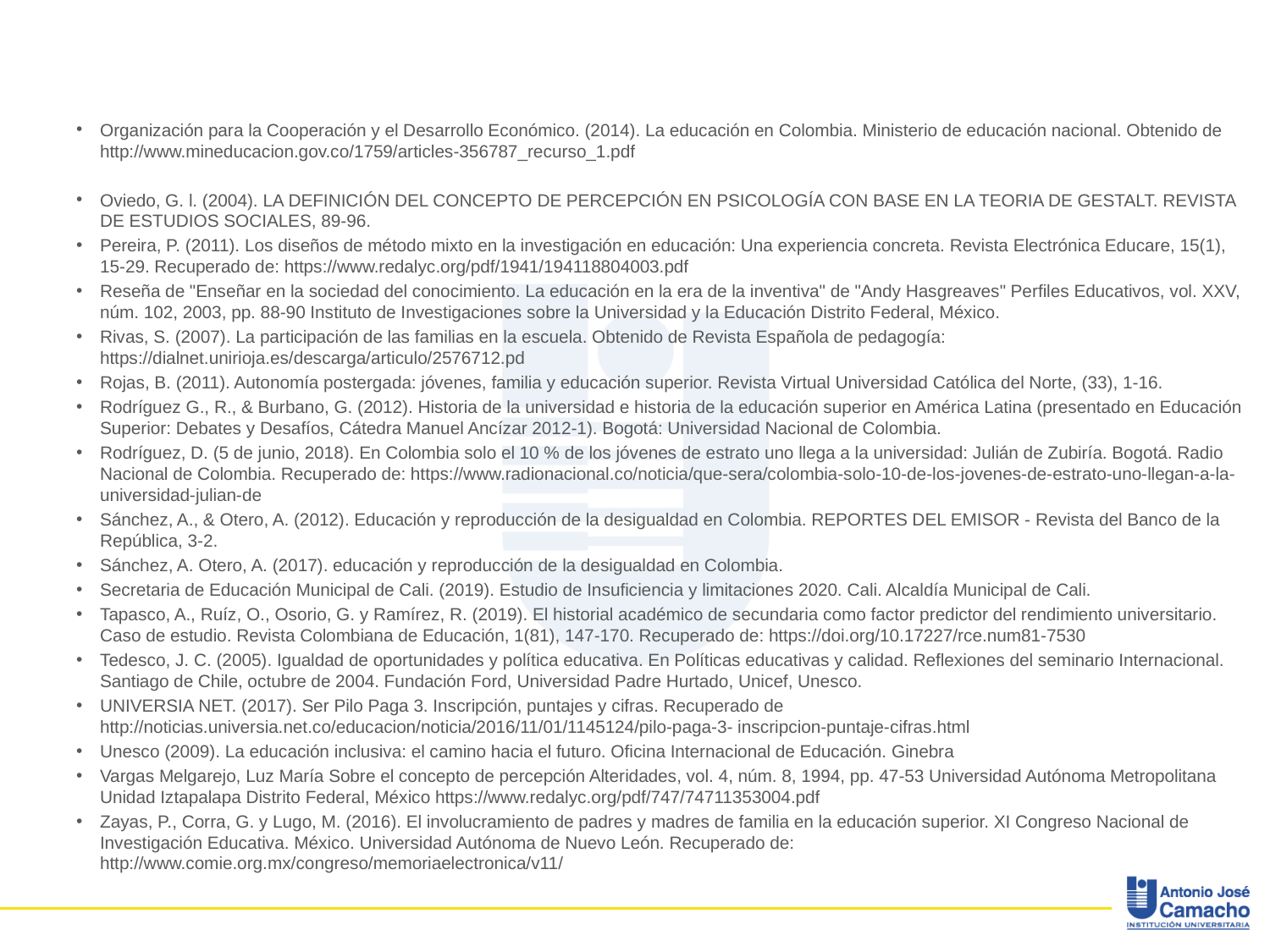

Organización para la Cooperación y el Desarrollo Económico. (2014). La educación en Colombia. Ministerio de educación nacional. Obtenido de http://www.mineducacion.gov.co/1759/articles-356787_recurso_1.pdf

Oviedo, G. l. (2004). LA DEFINICIÓN DEL CONCEPTO DE PERCEPCIÓN EN PSICOLOGÍA CON BASE EN LA TEORIA DE GESTALT. REVISTA DE ESTUDIOS SOCIALES, 89-96.
Pereira, P. (2011). Los diseños de método mixto en la investigación en educación: Una experiencia concreta. Revista Electrónica Educare, 15(1), 15-29. Recuperado de: https://www.redalyc.org/pdf/1941/194118804003.pdf
Reseña de "Enseñar en la sociedad del conocimiento. La educación en la era de la inventiva" de "Andy Hasgreaves" Perfiles Educativos, vol. XXV, núm. 102, 2003, pp. 88-90 Instituto de Investigaciones sobre la Universidad y la Educación Distrito Federal, México.
Rivas, S. (2007). La participación de las familias en la escuela. Obtenido de Revista Española de pedagogía: https://dialnet.unirioja.es/descarga/articulo/2576712.pd
Rojas, B. (2011). Autonomía postergada: jóvenes, familia y educación superior. Revista Virtual Universidad Católica del Norte, (33), 1-16.
Rodríguez G., R., & Burbano, G. (2012). Historia de la universidad e historia de la educación superior en América Latina (presentado en Educación Superior: Debates y Desafíos, Cátedra Manuel Ancízar 2012-1). Bogotá: Universidad Nacional de Colombia.
Rodríguez, D. (5 de junio, 2018). En Colombia solo el 10 % de los jóvenes de estrato uno llega a la universidad: Julián de Zubiría. Bogotá. Radio Nacional de Colombia. Recuperado de: https://www.radionacional.co/noticia/que-sera/colombia-solo-10-de-los-jovenes-de-estrato-uno-llegan-a-la-universidad-julian-de
Sánchez, A., & Otero, A. (2012). Educación y reproducción de la desigualdad en Colombia. REPORTES DEL EMISOR - Revista del Banco de la República, 3-2.
Sánchez, A. Otero, A. (2017). educación y reproducción de la desigualdad en Colombia.
Secretaria de Educación Municipal de Cali. (2019). Estudio de Insuficiencia y limitaciones 2020. Cali. Alcaldía Municipal de Cali.
Tapasco, A., Ruíz, O., Osorio, G. y Ramírez, R. (2019). El historial académico de secundaria como factor predictor del rendimiento universitario. Caso de estudio. Revista Colombiana de Educación, 1(81), 147-170. Recuperado de: https://doi.org/10.17227/rce.num81-7530
Tedesco, J. C. (2005). Igualdad de oportunidades y política educativa. En Políticas educativas y calidad. Reflexiones del seminario Internacional. Santiago de Chile, octubre de 2004. Fundación Ford, Universidad Padre Hurtado, Unicef, Unesco.
UNIVERSIA NET. (2017). Ser Pilo Paga 3. Inscripción, puntajes y cifras. Recuperado de http://noticias.universia.net.co/educacion/noticia/2016/11/01/1145124/pilo-paga-3- inscripcion-puntaje-cifras.html
Unesco (2009). La educación inclusiva: el camino hacia el futuro. Oficina Internacional de Educación. Ginebra
Vargas Melgarejo, Luz María Sobre el concepto de percepción Alteridades, vol. 4, núm. 8, 1994, pp. 47-53 Universidad Autónoma Metropolitana Unidad Iztapalapa Distrito Federal, México https://www.redalyc.org/pdf/747/74711353004.pdf
Zayas, P., Corra, G. y Lugo, M. (2016). El involucramiento de padres y madres de familia en la educación superior. XI Congreso Nacional de Investigación Educativa. México. Universidad Autónoma de Nuevo León. Recuperado de: http://www.comie.org.mx/congreso/memoriaelectronica/v11/